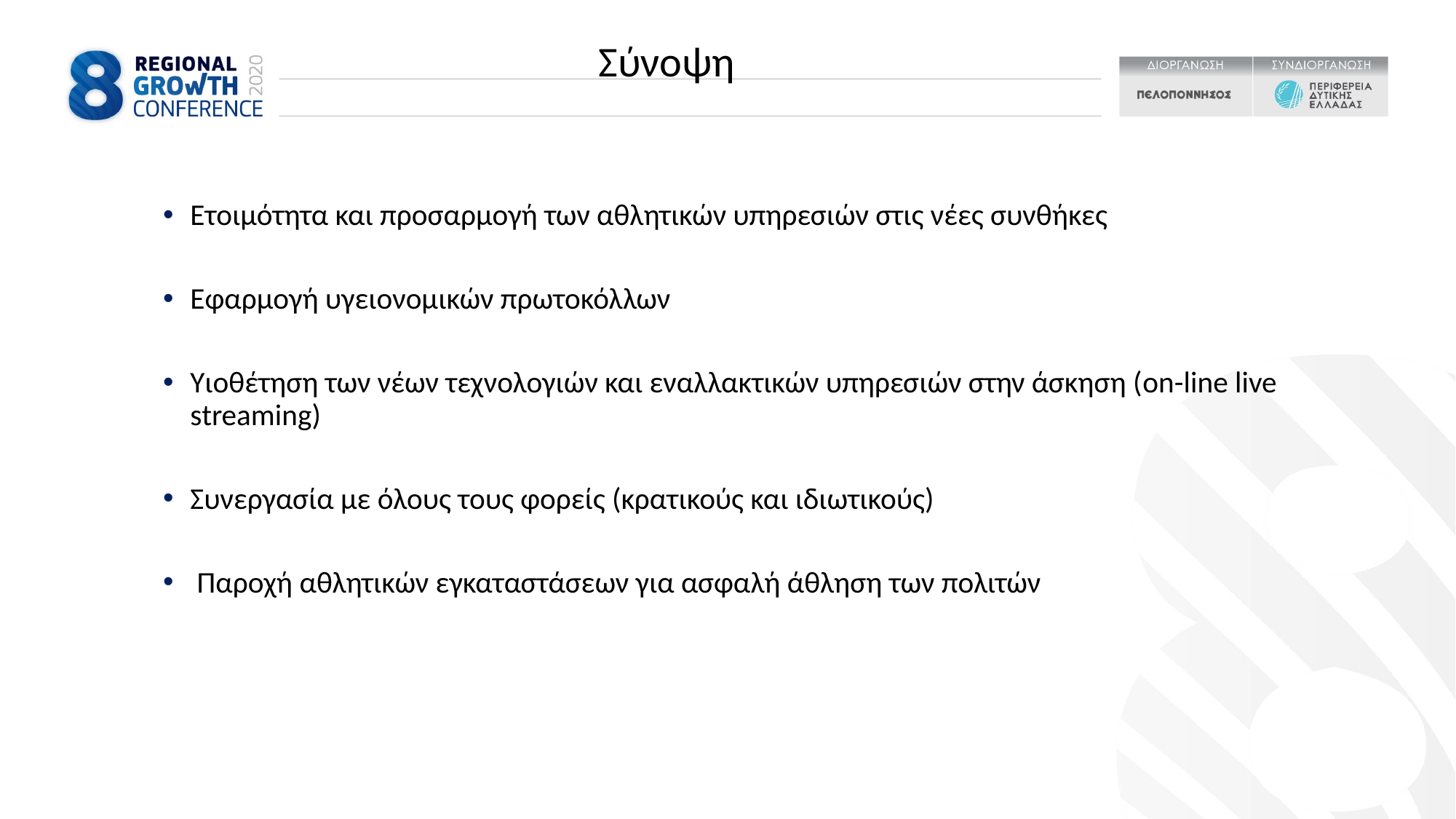

# Σύνοψη
Ετοιμότητα και προσαρμογή των αθλητικών υπηρεσιών στις νέες συνθήκες

Εφαρμογή υγειονομικών πρωτοκόλλων

Υιοθέτηση των νέων τεχνολογιών και εναλλακτικών υπηρεσιών στην άσκηση (on-line live streaming)

Συνεργασία με όλους τους φορείς (κρατικούς και ιδιωτικούς)

 Παροχή αθλητικών εγκαταστάσεων για ασφαλή άθληση των πολιτών